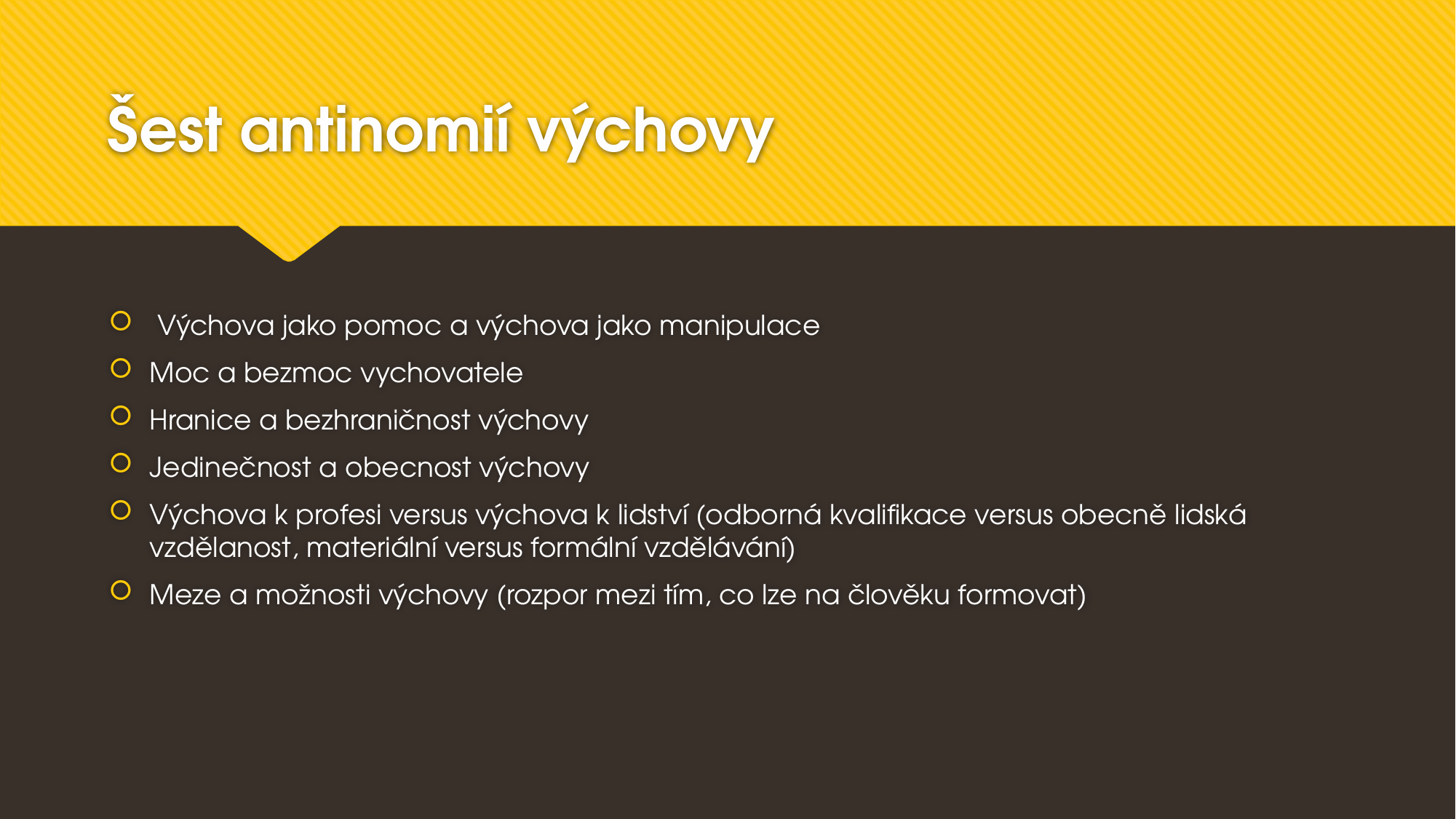

# Šest antinomií výchovy
 Výchova jako pomoc a výchova jako manipulace
Moc a bezmoc vychovatele
Hranice a bezhraničnost výchovy
Jedinečnost a obecnost výchovy
Výchova k profesi versus výchova k lidství (odborná kvalifikace versus obecně lidská vzdělanost, materiální versus formální vzdělávání)
Meze a možnosti výchovy (rozpor mezi tím, co lze na člověku formovat)